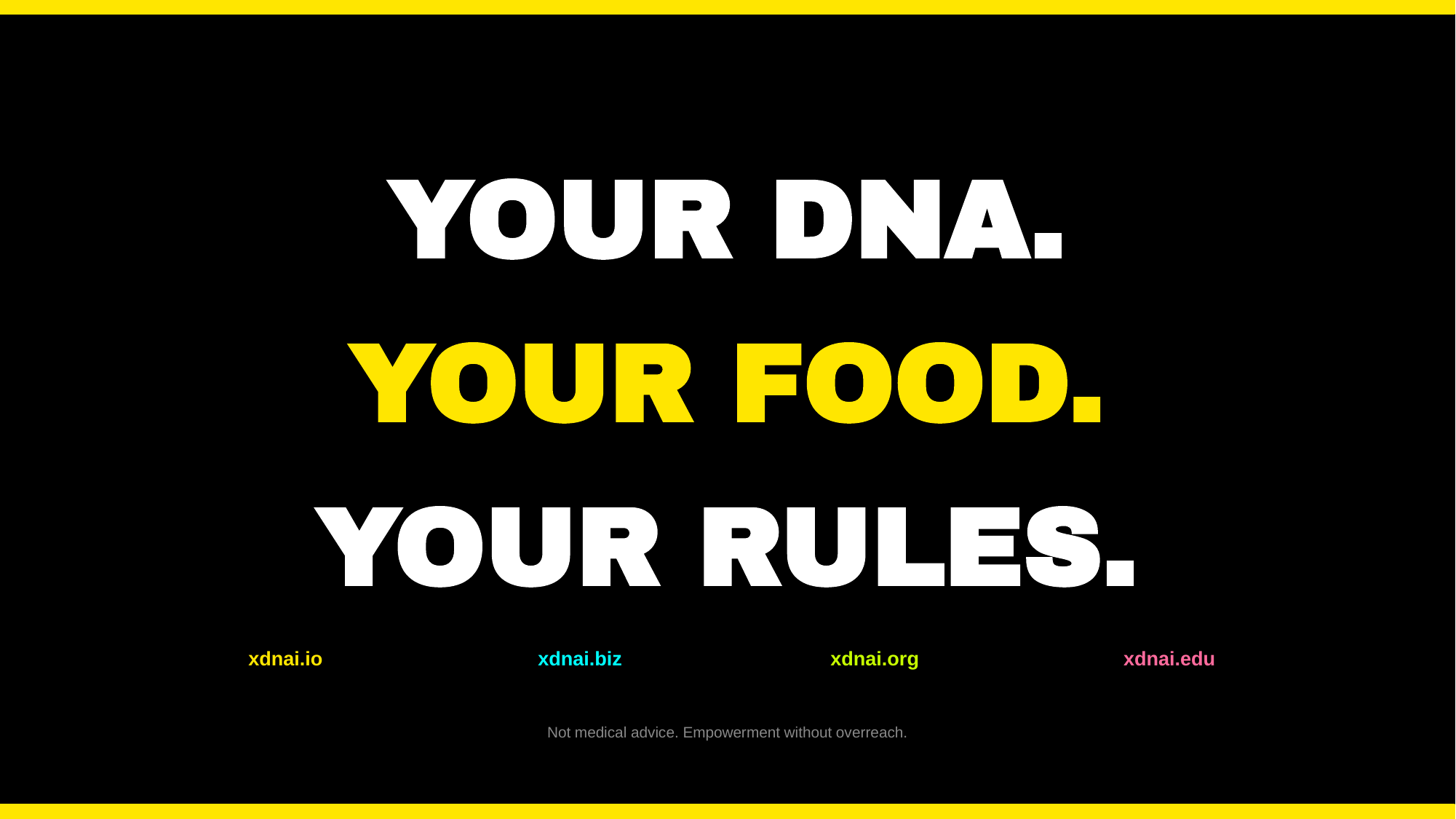

YOUR DNA.
YOUR FOOD.
YOUR RULES.
xdnai.io
xdnai.biz
xdnai.org
xdnai.edu
Not medical advice. Empowerment without overreach.